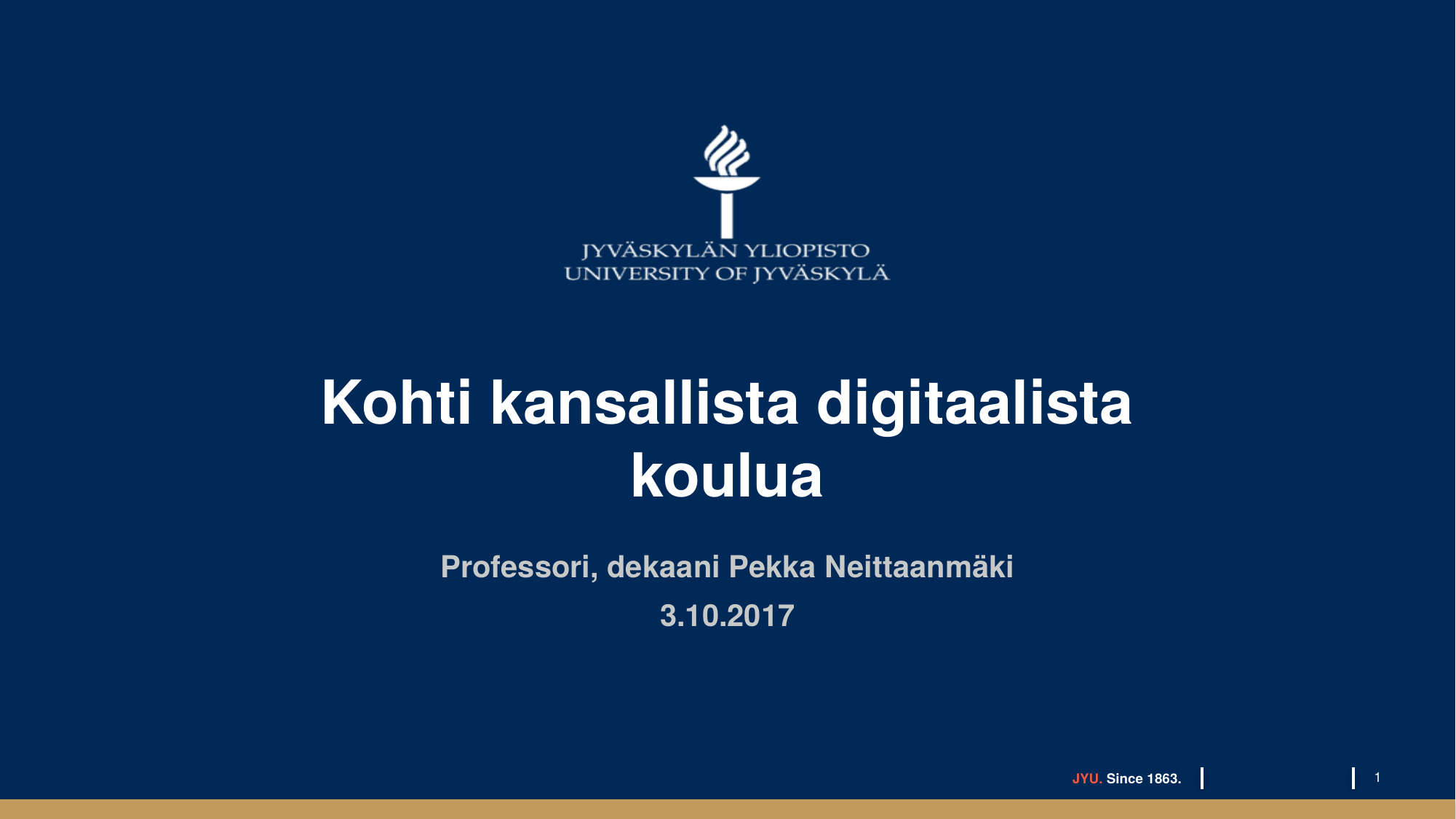

# Kohti kansallista digitaalista koulua
Professori, dekaani Pekka Neittaanmäki
3.10.2017
JYU. Since 1863.
1